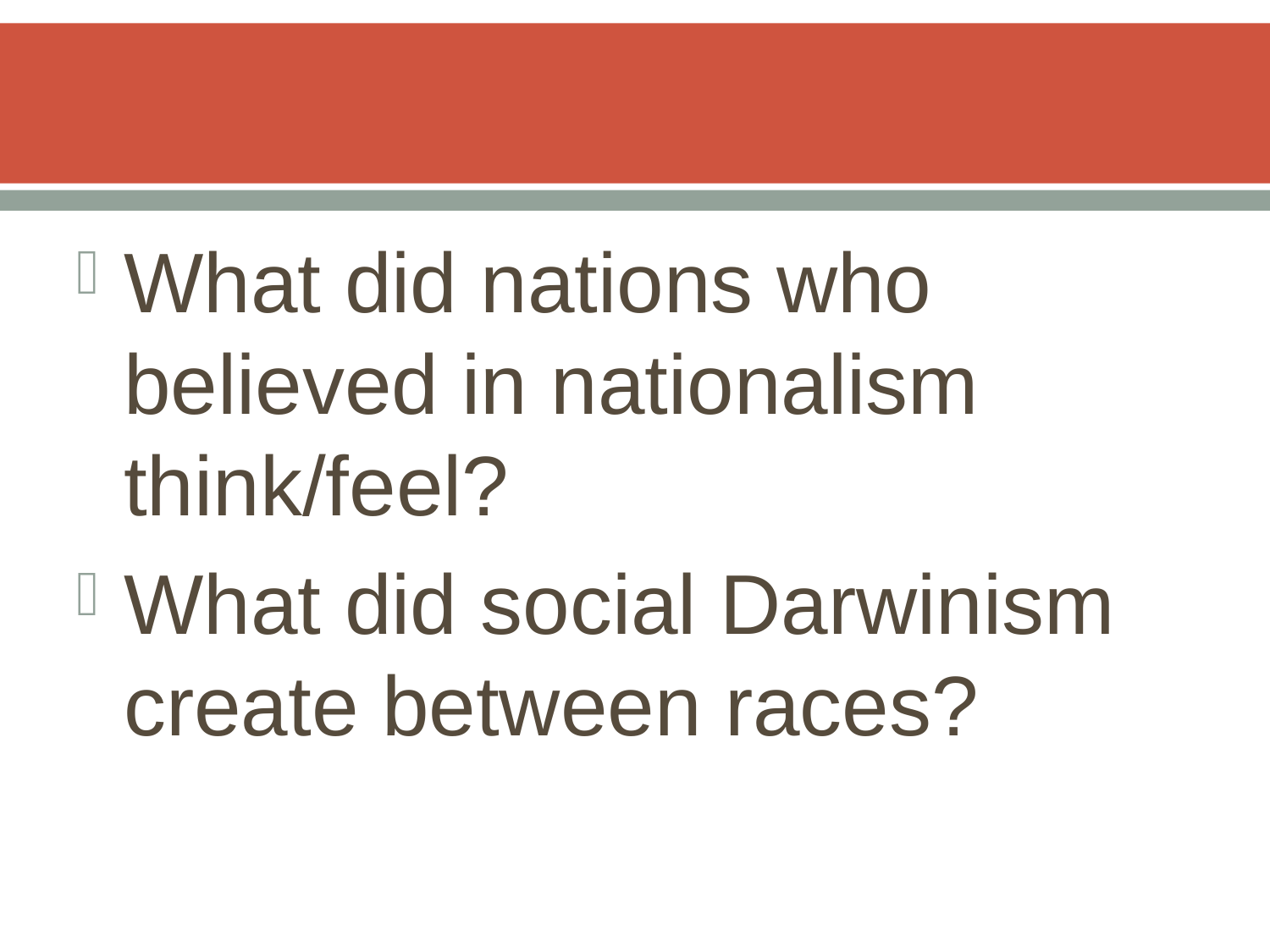

#
What did nations who believed in nationalism think/feel?
What did social Darwinism create between races?